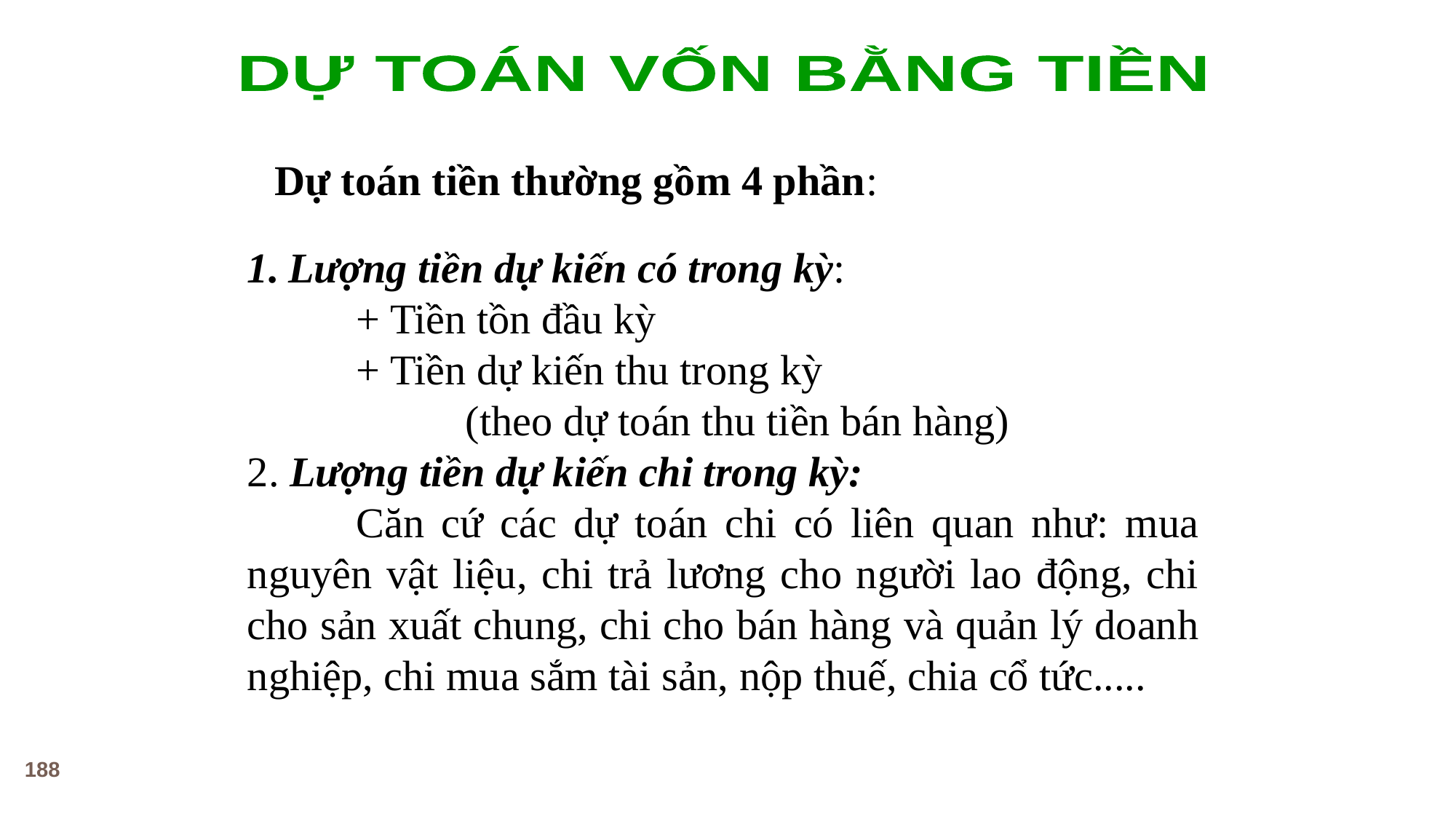

DỰ TOÁN VỐN BẰNG TIỀN
Dự toán tiền thường gồm 4 phần:

Lượng tiền dự kiến có trong kỳ:
	+ Tiền tồn đầu kỳ
	+ Tiền dự kiến thu trong kỳ
		(theo dự toán thu tiền bán hàng)
2. Lượng tiền dự kiến chi trong kỳ:
	Căn cứ các dự toán chi có liên quan như: mua nguyên vật liệu, chi trả lương cho người lao động, chi cho sản xuất chung, chi cho bán hàng và quản lý doanh nghiệp, chi mua sắm tài sản, nộp thuế, chia cổ tức.....
188